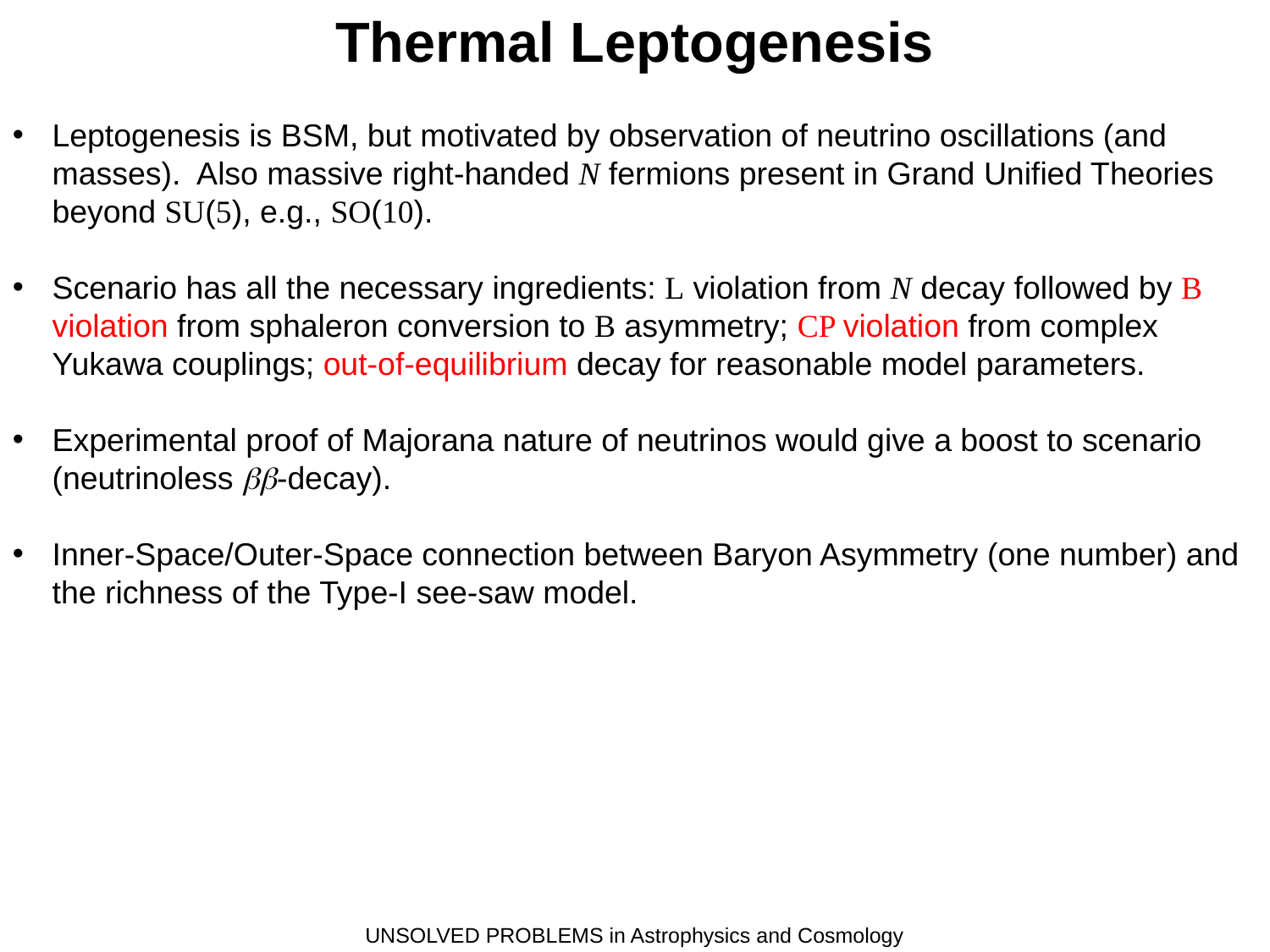

Thermal Leptogenesis
Leptogenesis is BSM, but motivated by observation of neutrino oscillations (and masses).  Also massive right-handed N fermions present in Grand Unified Theories beyond SU(5), e.g., SO(10).

Scenario has all the necessary ingredients: L violation from N decay followed by B violation from sphaleron conversion to B asymmetry; CP violation from complex Yukawa couplings; out-of-equilibrium decay for reasonable model parameters.

Experimental proof of Majorana nature of neutrinos would give a boost to scenario (neutrinoless ββ-decay).

Inner-Space/Outer-Space connection between Baryon Asymmetry (one number) and the richness of the Type-I see-saw model.
UNSOLVED PROBLEMS in Astrophysics and Cosmology